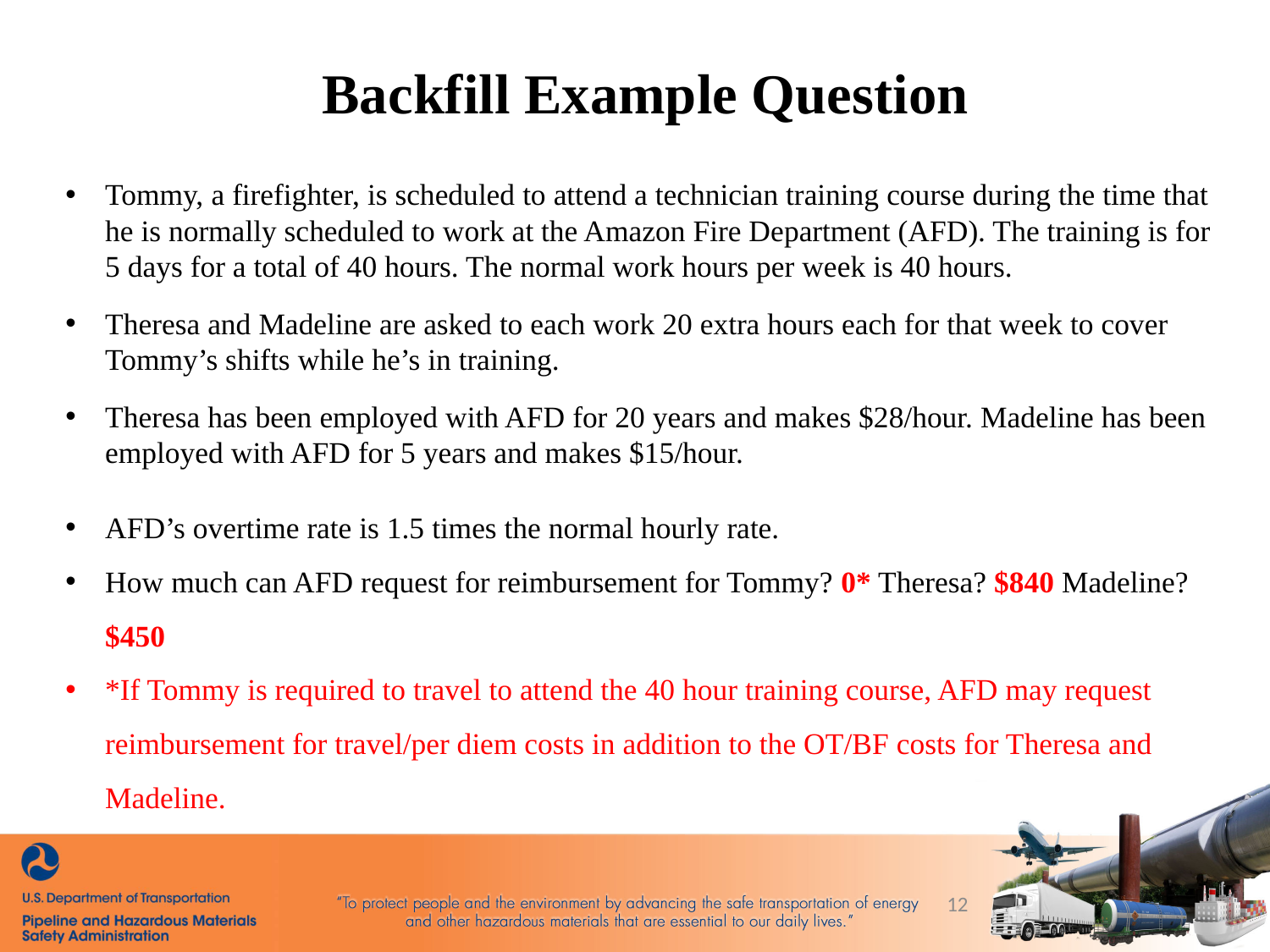

Backfill Example Question
Tommy, a firefighter, is scheduled to attend a technician training course during the time that he is normally scheduled to work at the Amazon Fire Department (AFD). The training is for 5 days for a total of 40 hours. The normal work hours per week is 40 hours.
Theresa and Madeline are asked to each work 20 extra hours each for that week to cover Tommy’s shifts while he’s in training.
Theresa has been employed with AFD for 20 years and makes $28/hour. Madeline has been employed with AFD for 5 years and makes $15/hour.
AFD’s overtime rate is 1.5 times the normal hourly rate.
How much can AFD request for reimbursement for Tommy? 0* Theresa? $840 Madeline? $450
*If Tommy is required to travel to attend the 40 hour training course, AFD may request reimbursement for travel/per diem costs in addition to the OT/BF costs for Theresa and Madeline.

12